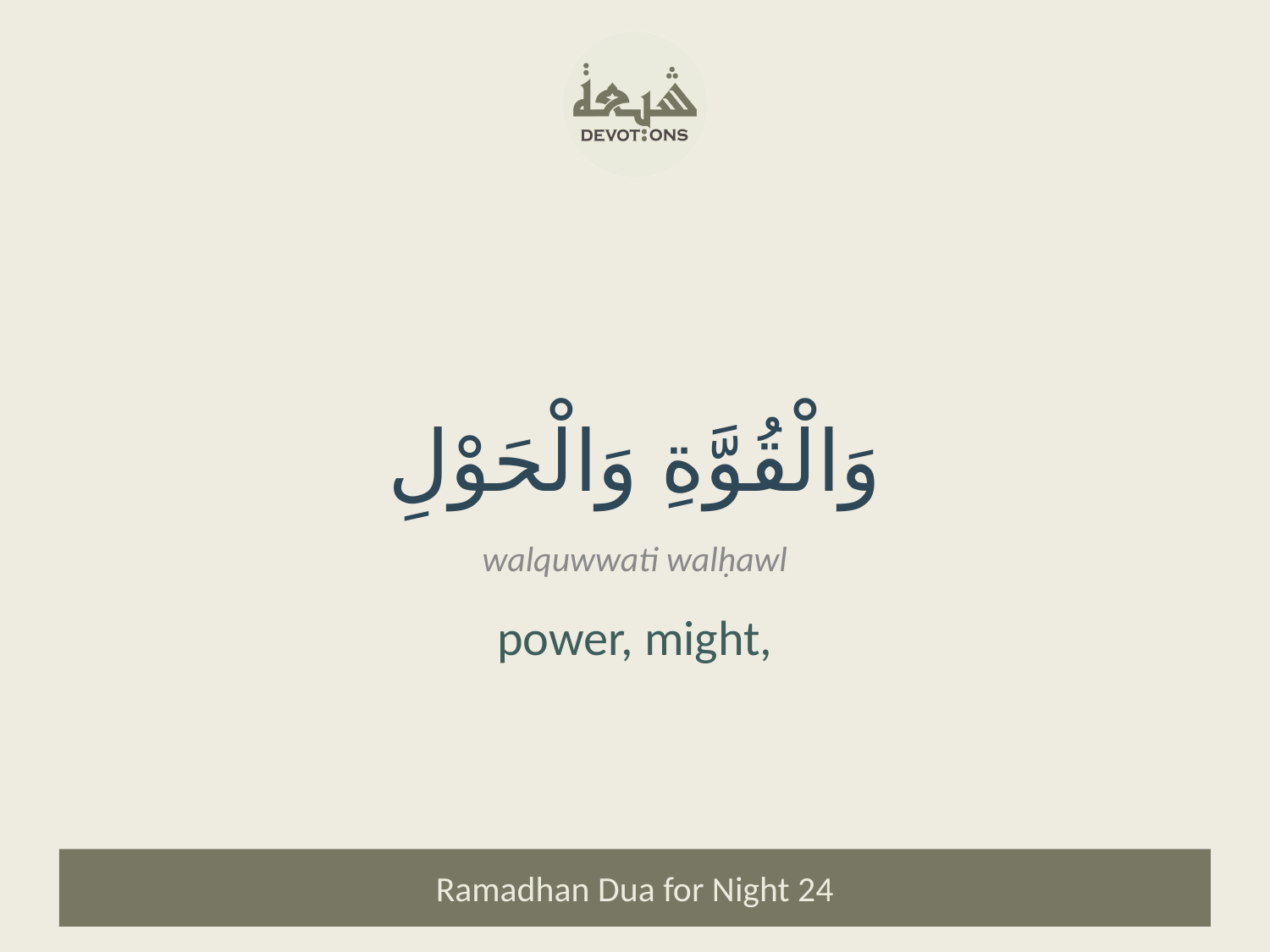

وَالْقُوَّةِ وَالْحَوْلِ
walquwwati walḥawl
power, might,
Ramadhan Dua for Night 24